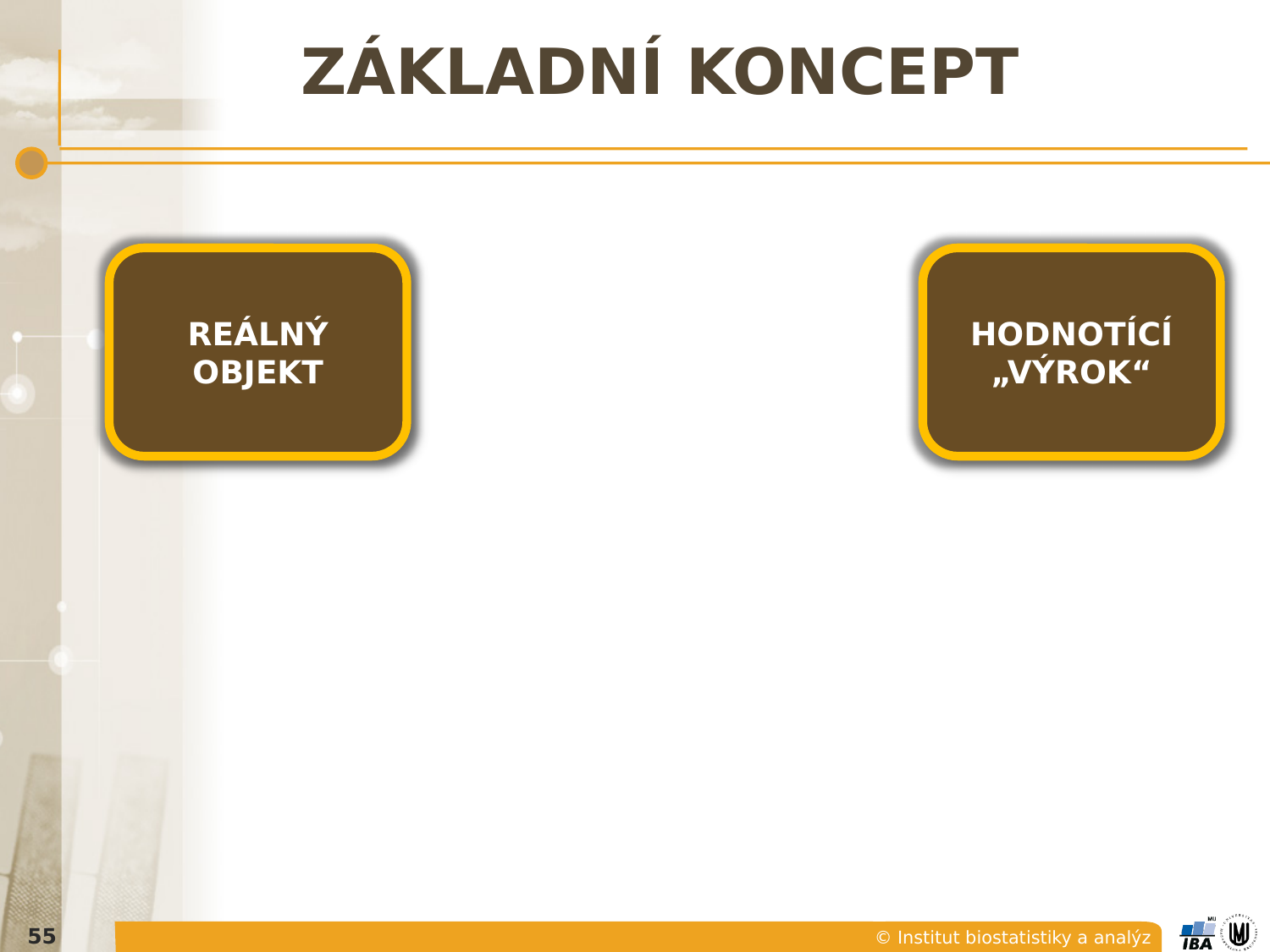

# základní koncept
Reálný objekt
hodnotící „výrok“
55